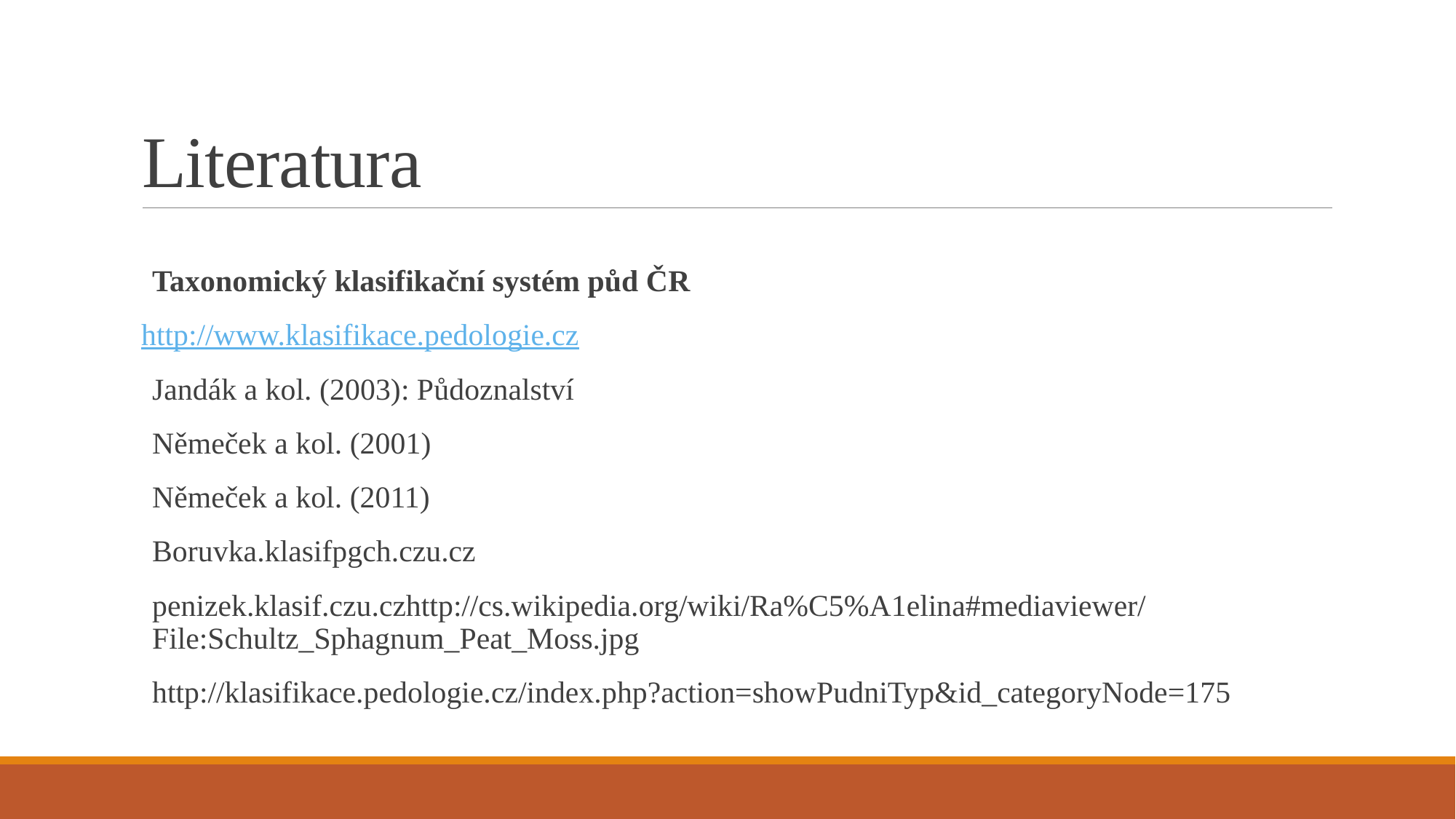

# Literatura
Taxonomický klasifikační systém půd ČR
http://www.klasifikace.pedologie.cz
Jandák a kol. (2003): Půdoznalství
Němeček a kol. (2001)
Němeček a kol. (2011)
Boruvka.klasifpgch.czu.cz
penizek.klasif.czu.czhttp://cs.wikipedia.org/wiki/Ra%C5%A1elina#mediaviewer/File:Schultz_Sphagnum_Peat_Moss.jpg
http://klasifikace.pedologie.cz/index.php?action=showPudniTyp&id_categoryNode=175